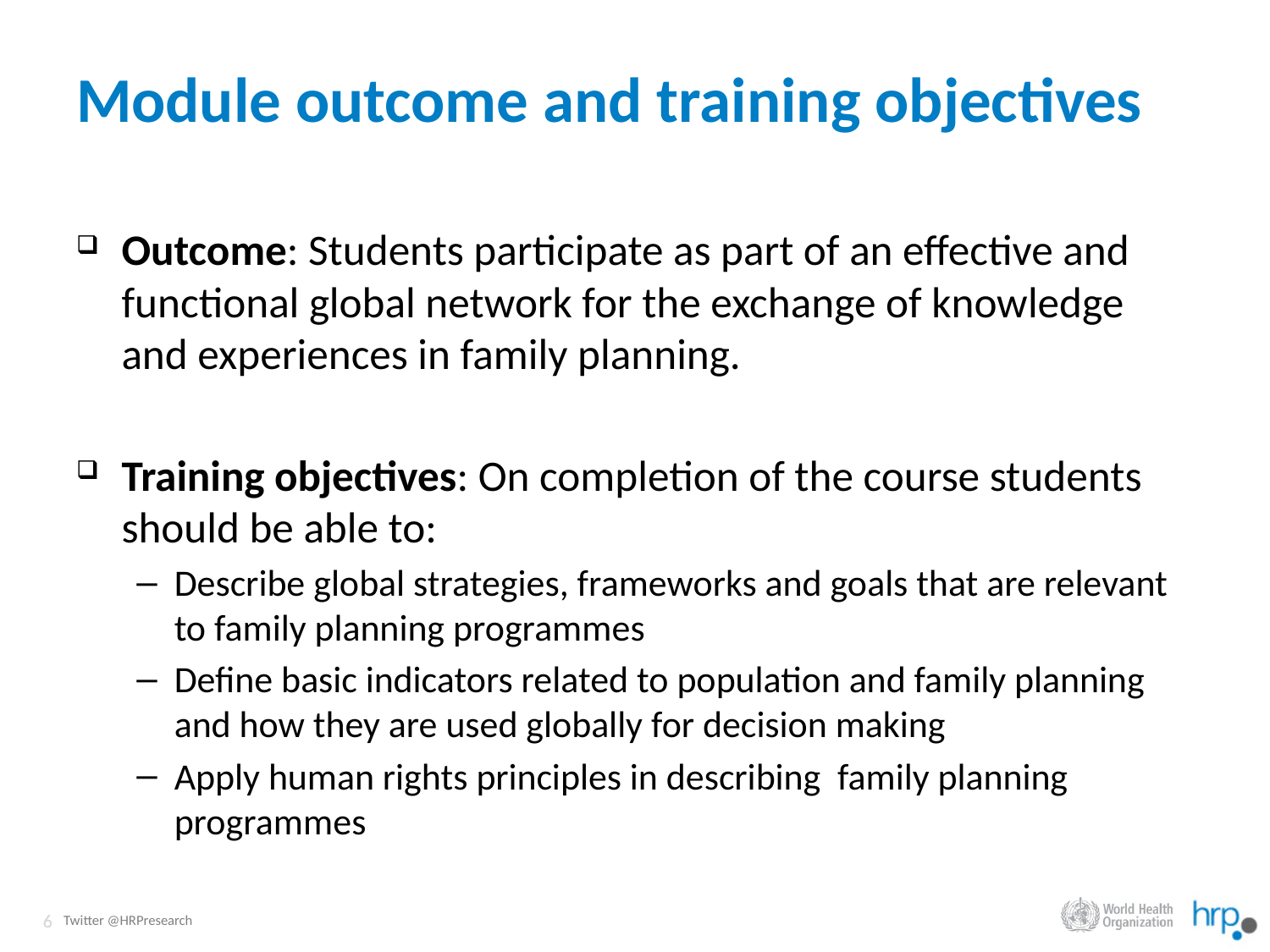

# Module outcome and training objectives
Outcome: Students participate as part of an effective and functional global network for the exchange of knowledge and experiences in family planning.

Training objectives: On completion of the course students should be able to:
Describe global strategies, frameworks and goals that are relevant to family planning programmes
Define basic indicators related to population and family planning and how they are used globally for decision making
Apply human rights principles in describing  family planning programmes